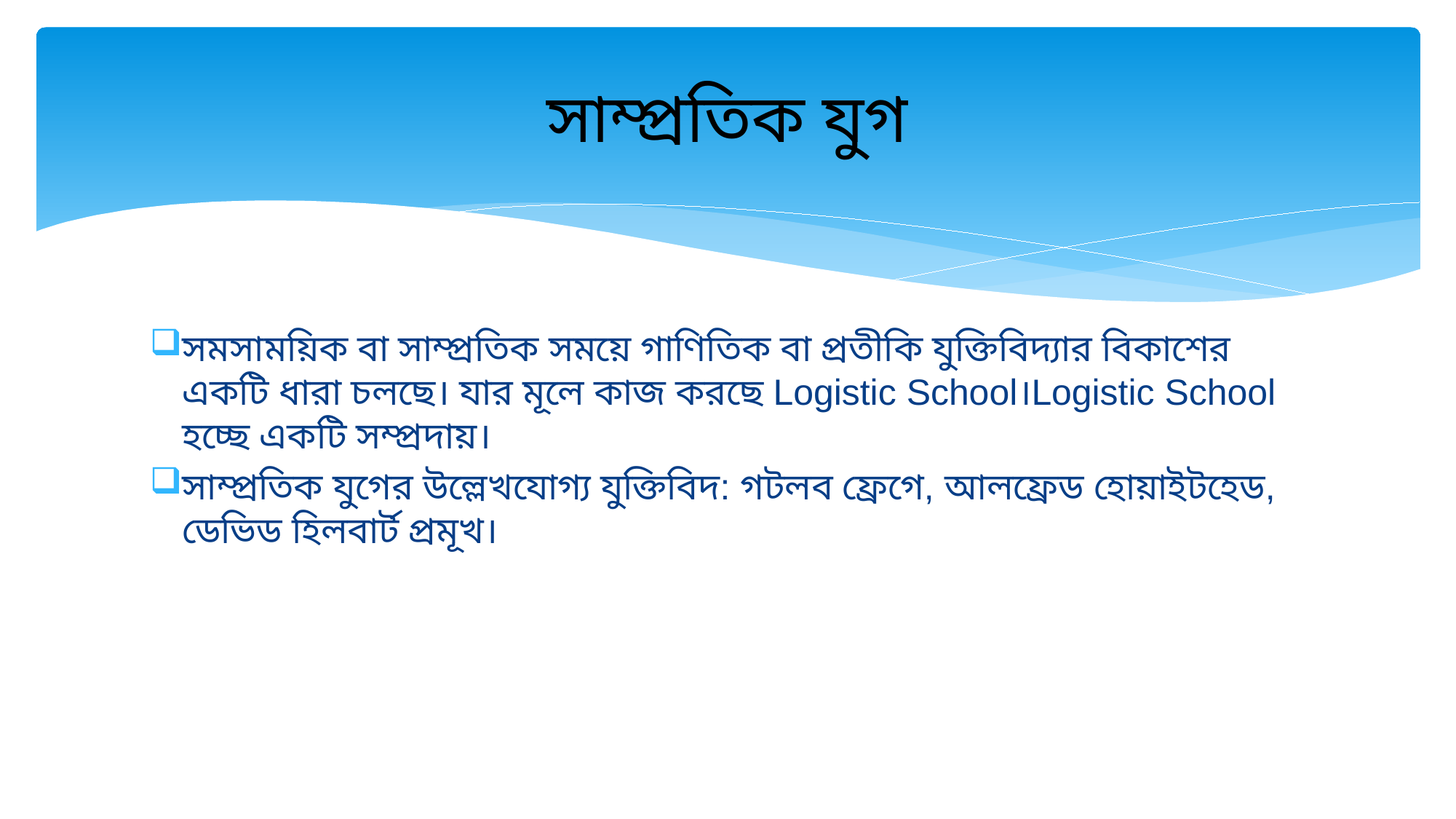

# সাম্প্রতিক যুগ
সমসাময়িক বা সাম্প্রতিক সময়ে গাণিতিক বা প্রতীকি যুক্তিবিদ্যার বিকাশের একটি ধারা চলছে। যার মূলে কাজ করছে Logistic School।Logistic School হচ্ছে একটি সম্প্রদায়।
সাম্প্রতিক যুগের উল্লেখযোগ্য যুক্তিবিদ: গটলব ফ্রেগে, আলফ্রেড হোয়াইটহেড, ডেভিড হিলবার্ট প্রমূখ।